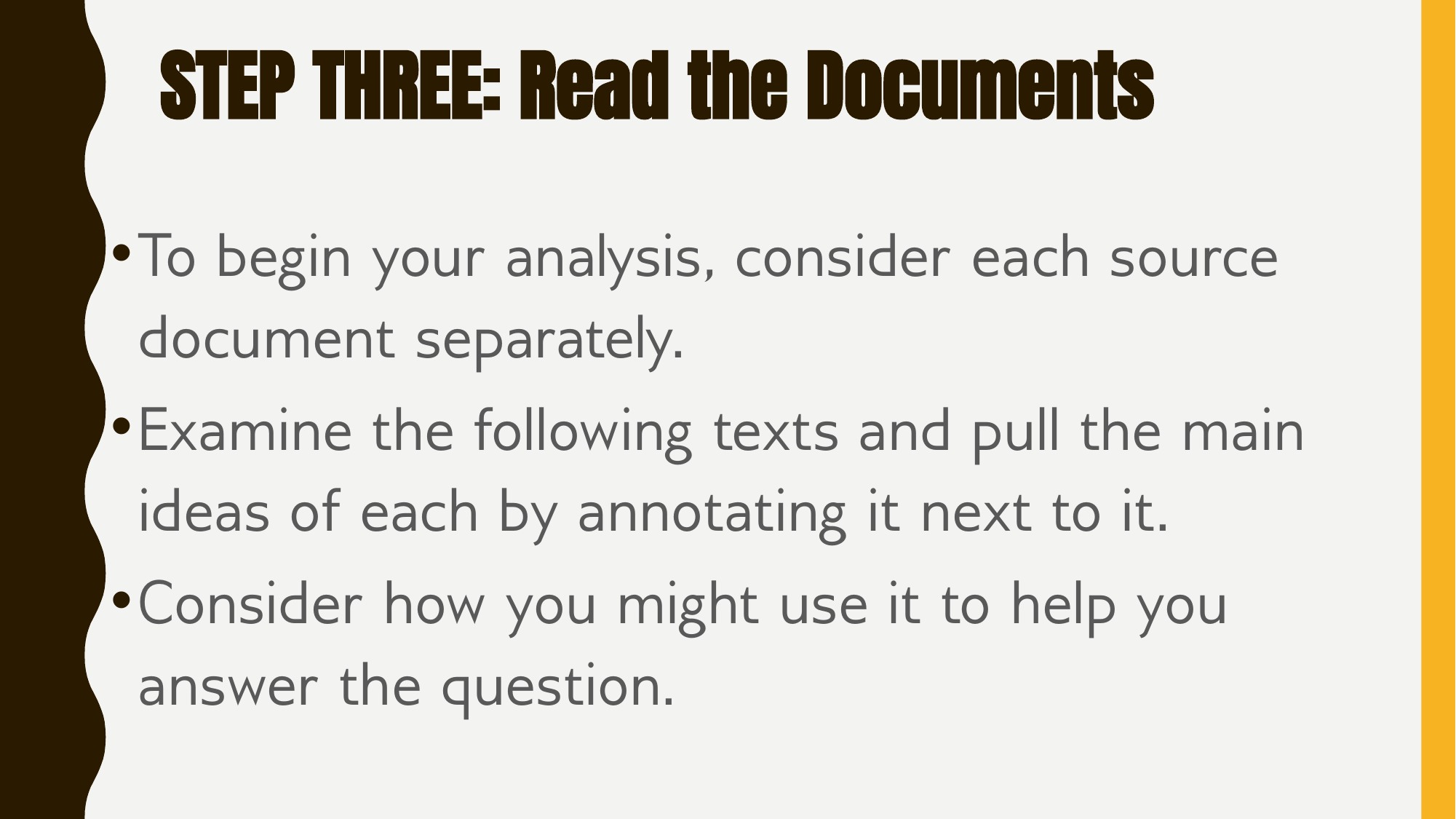

# STEP THREE: Read the Documents
To begin your analysis, consider each source document separately.
Examine the following texts and pull the main ideas of each by annotating it next to it.
Consider how you might use it to help you answer the question.